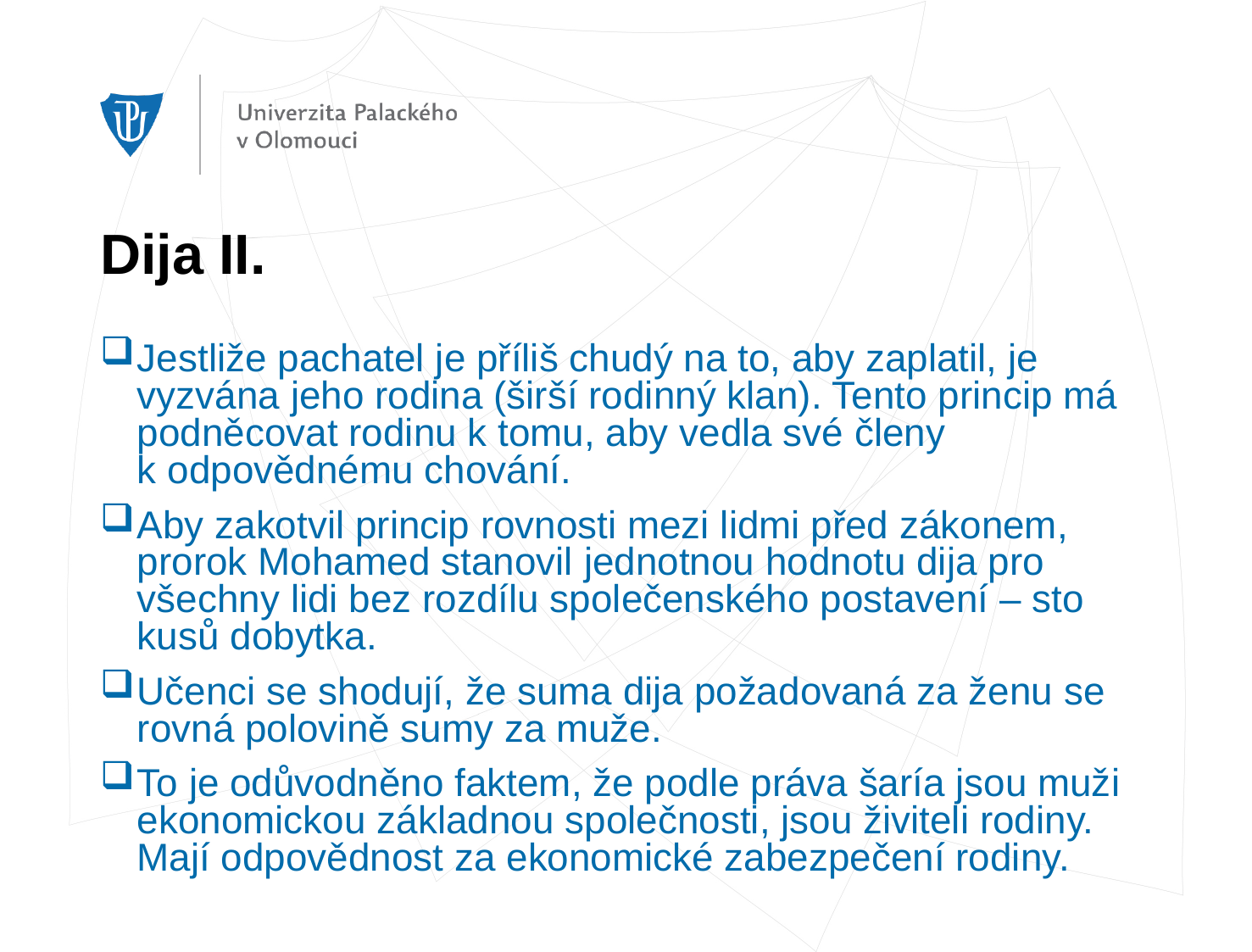

# Dija II.
Jestliže pachatel je příliš chudý na to, aby zaplatil, je vyzvána jeho rodina (širší rodinný klan). Tento princip má podněcovat rodinu k tomu, aby vedla své členy k odpovědnému chování.
Aby zakotvil princip rovnosti mezi lidmi před zákonem, prorok Mohamed stanovil jednotnou hodnotu dija pro všechny lidi bez rozdílu společenského postavení – sto kusů dobytka.
Učenci se shodují, že suma dija požadovaná za ženu se rovná polovině sumy za muže.
To je odůvodněno faktem, že podle práva šaría jsou muži ekonomickou základnou společnosti, jsou živiteli rodiny. Mají odpovědnost za ekonomické zabezpečení rodiny.